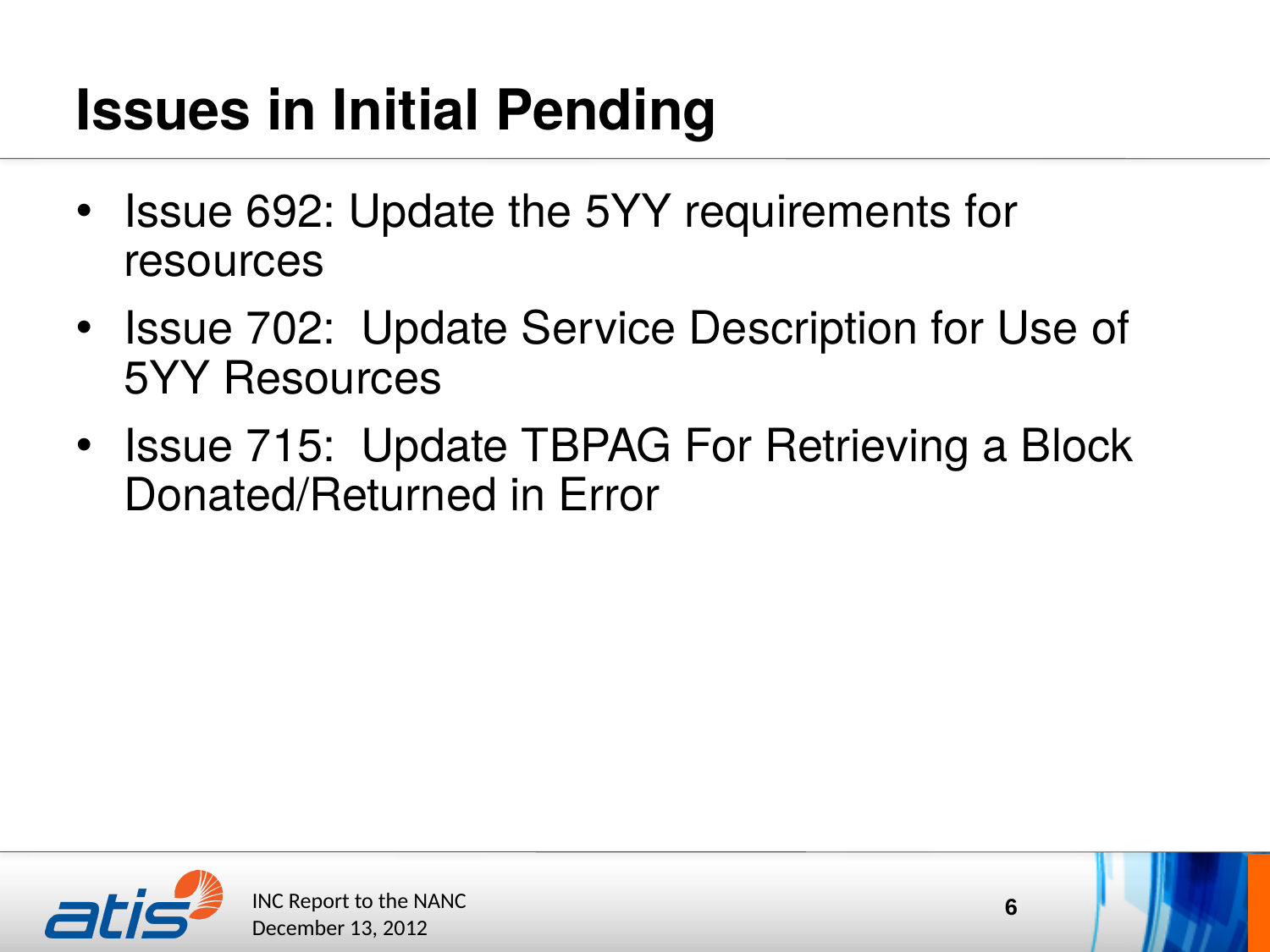

# Issues in Initial Pending
Issue 692: Update the 5YY requirements for resources
Issue 702:  Update Service Description for Use of 5YY Resources
Issue 715:  Update TBPAG For Retrieving a Block Donated/Returned in Error

6